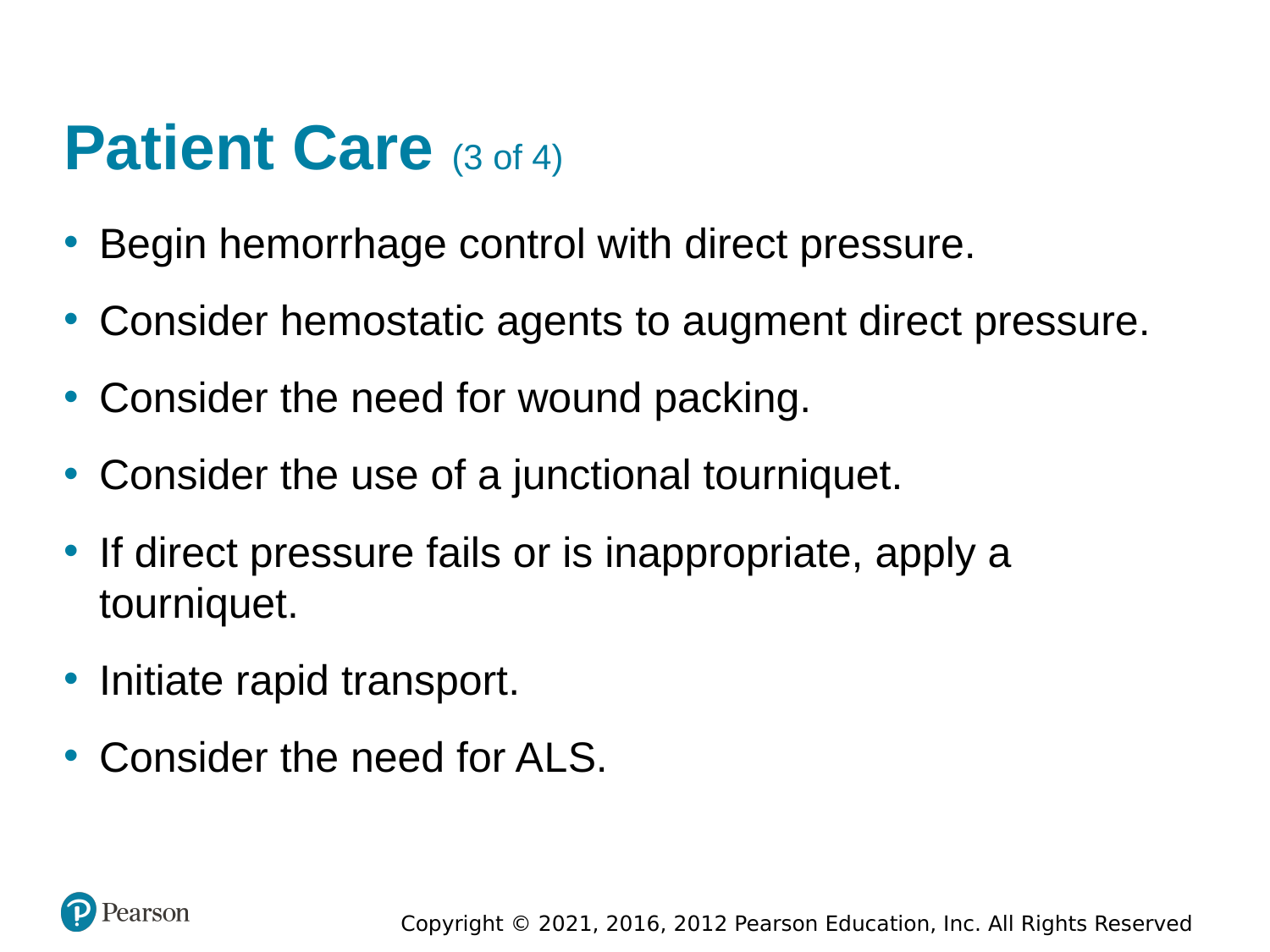

# Patient Care (3 of 4)
Begin hemorrhage control with direct pressure.
Consider hemostatic agents to augment direct pressure.
Consider the need for wound packing.
Consider the use of a junctional tourniquet.
If direct pressure fails or is inappropriate, apply a tourniquet.
Initiate rapid transport.
Consider the need for A L S.